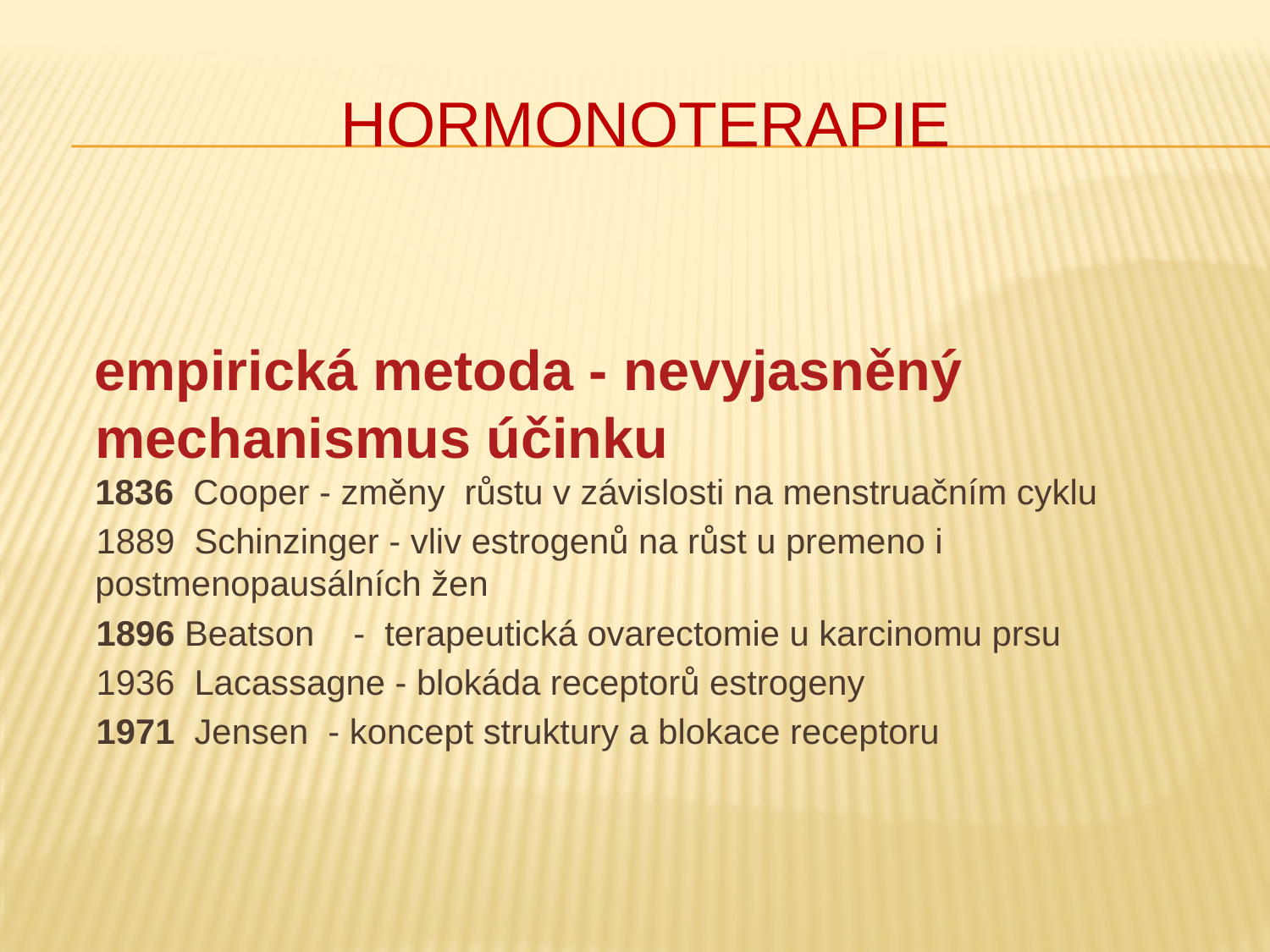

# Hormonoterapie
   empirická metoda - nevyjasněný mechanismus účinku                                     1836  Cooper - změny  růstu v závislosti na menstruačním cyklu
     1889  Schinzinger - vliv estrogenů na růst u premeno i   postmenopausálních žen
     1896 Beatson    -  terapeutická ovarectomie u karcinomu prsu
     1936  Lacassagne - blokáda receptorů estrogeny
     1971  Jensen  - koncept struktury a blokace receptoru